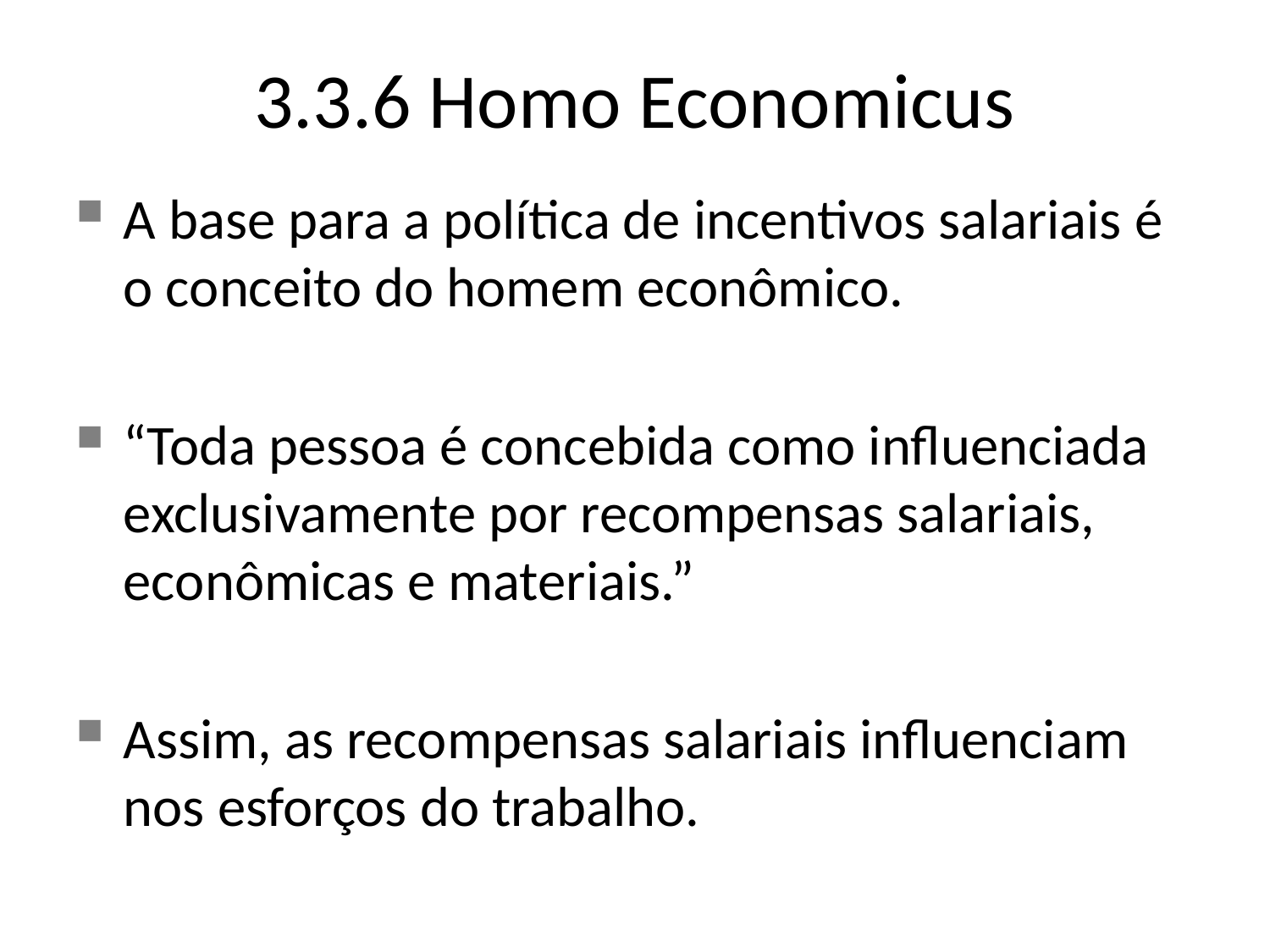

3.3.6 Homo Economicus
A base para a política de incentivos salariais é o conceito do homem econômico.

“Toda pessoa é concebida como influenciada exclusivamente por recompensas salariais, econômicas e materiais.”

Assim, as recompensas salariais influenciam nos esforços do trabalho.